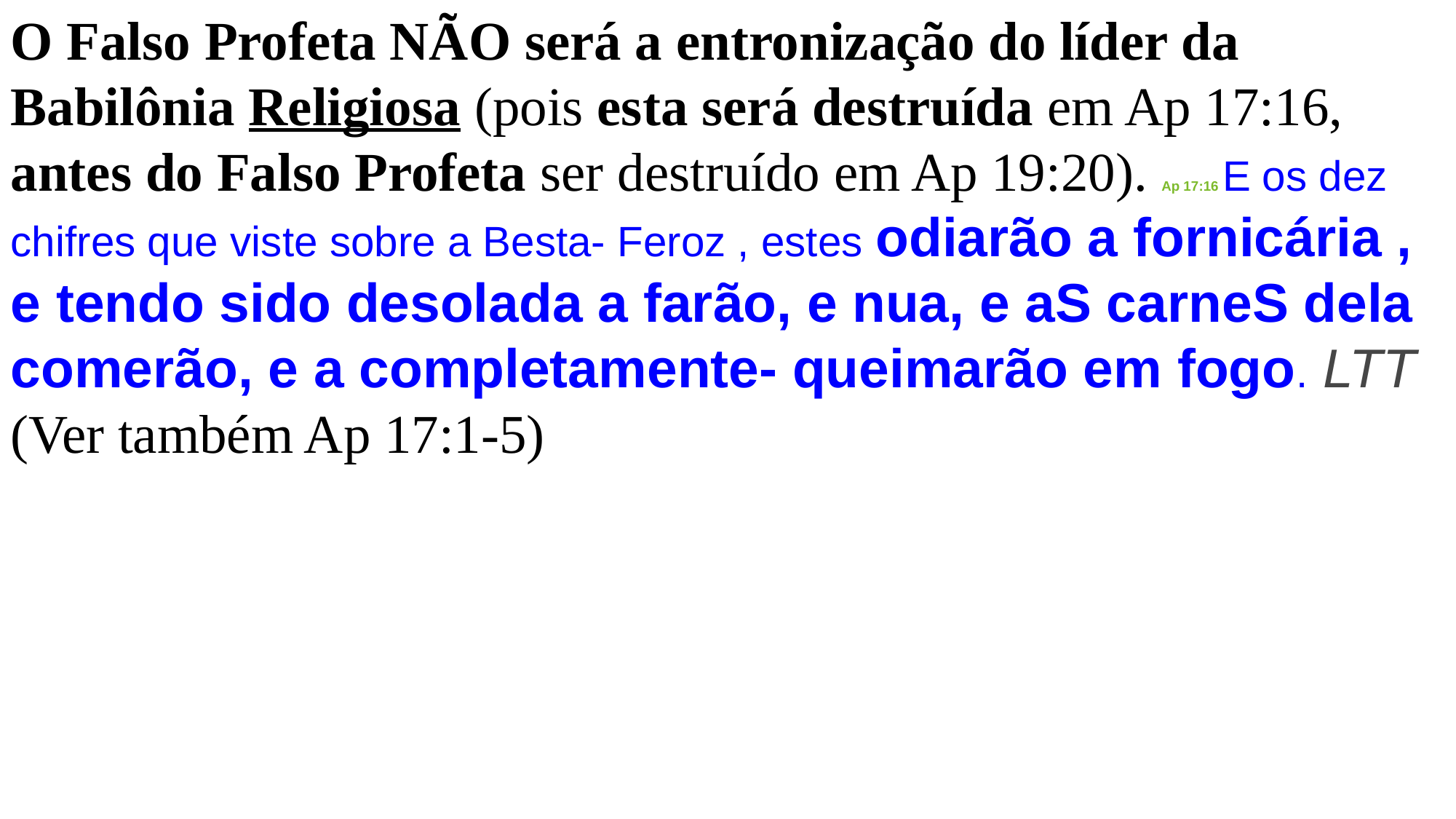

O Falso Profeta NÃO será a entronização do líder da Babilônia Religiosa (pois esta será destruída em Ap 17:16, antes do Falso Profeta ser destruído em Ap 19:20). Ap 17:16 E os dez chifres que viste sobre a Besta- Feroz , estes odiarão a fornicária , e tendo sido desolada a farão, e nua, e aS carneS dela comerão, e a completamente- queimarão em fogo. LTT (Ver também Ap 17:1-5)